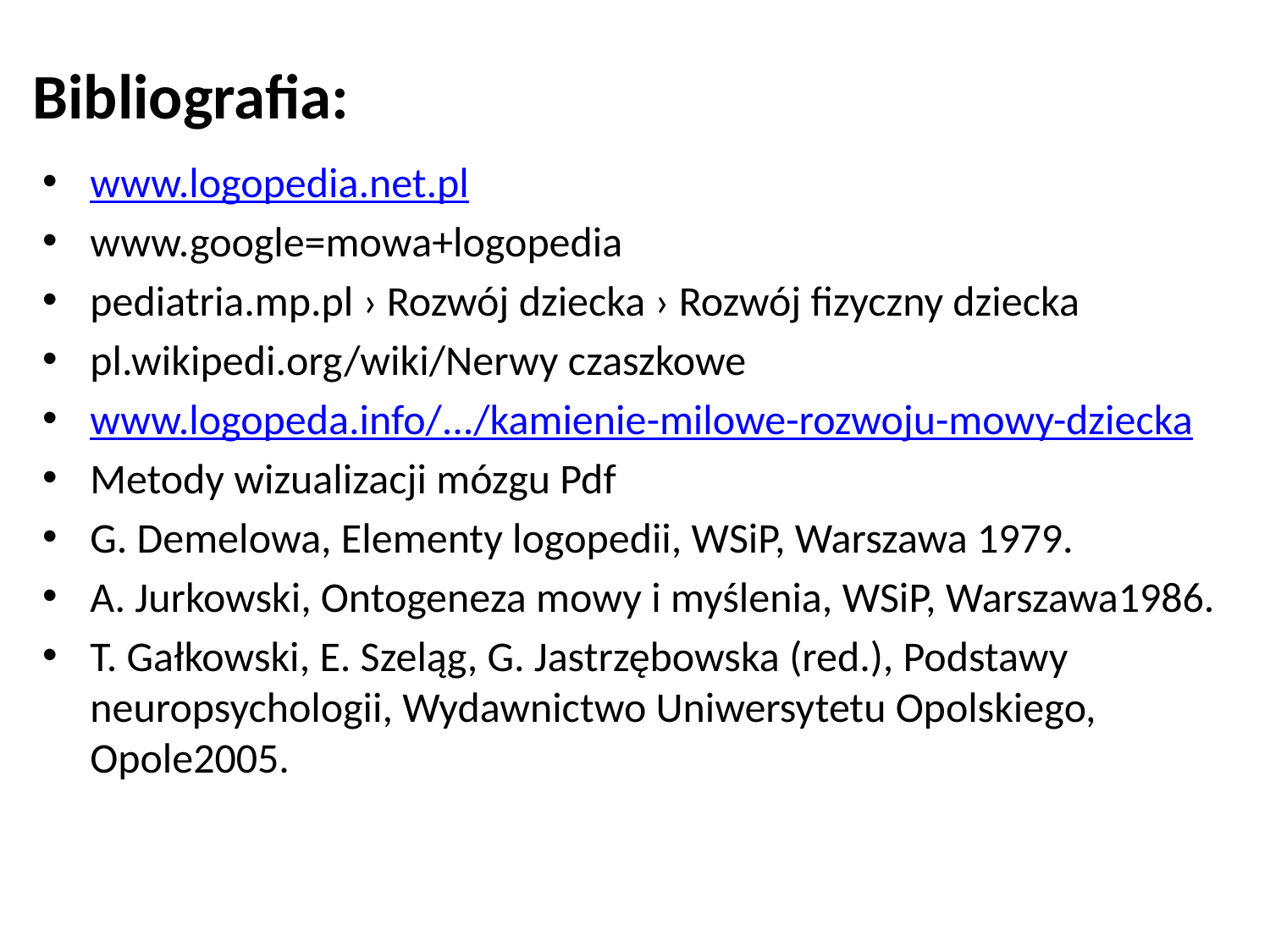

# Bibliografia:
www.logopedia.net.pl
www.google=mowa+logopedia
pediatria.mp.pl › Rozwój dziecka › Rozwój fizyczny dziecka
pl.wikipedi.org/wiki/Nerwy czaszkowe
www.logopeda.info/.../kamienie-milowe-rozwoju-mowy-dziecka
Metody wizualizacji mózgu Pdf
G. Demelowa, Elementy logopedii, WSiP, Warszawa 1979.
A. Jurkowski, Ontogeneza mowy i myślenia, WSiP, Warszawa1986.
T. Gałkowski, E. Szeląg, G. Jastrzębowska (red.), Podstawy neuropsychologii, Wydawnictwo Uniwersytetu Opolskiego, Opole2005.